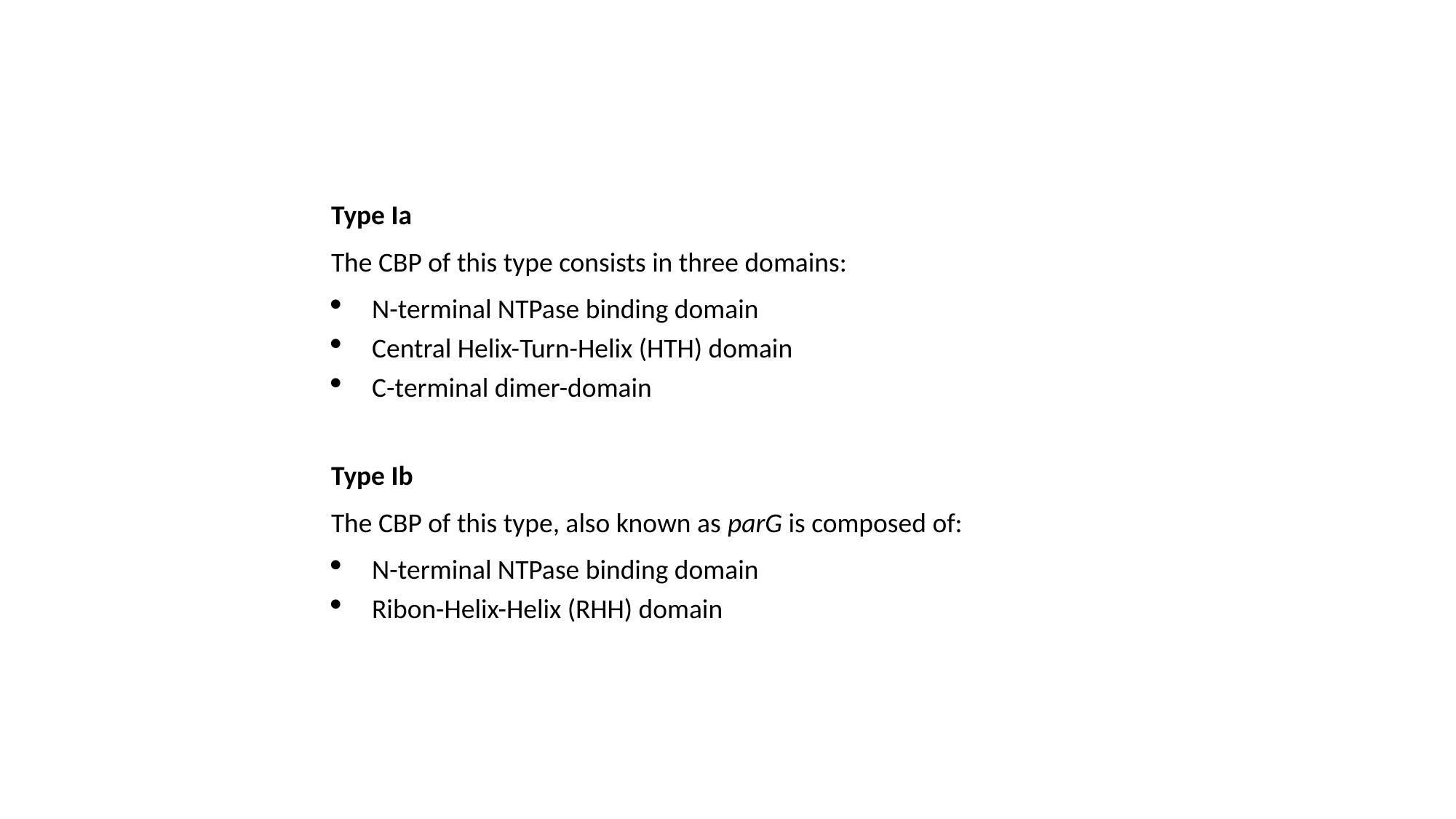

Type Ia
The CBP of this type consists in three domains:
N-terminal NTPase binding domain
Central Helix-Turn-Helix (HTH) domain
C-terminal dimer-domain

Type Ib
The CBP of this type, also known as parG is composed of:
N-terminal NTPase binding domain
Ribon-Helix-Helix (RHH) domain